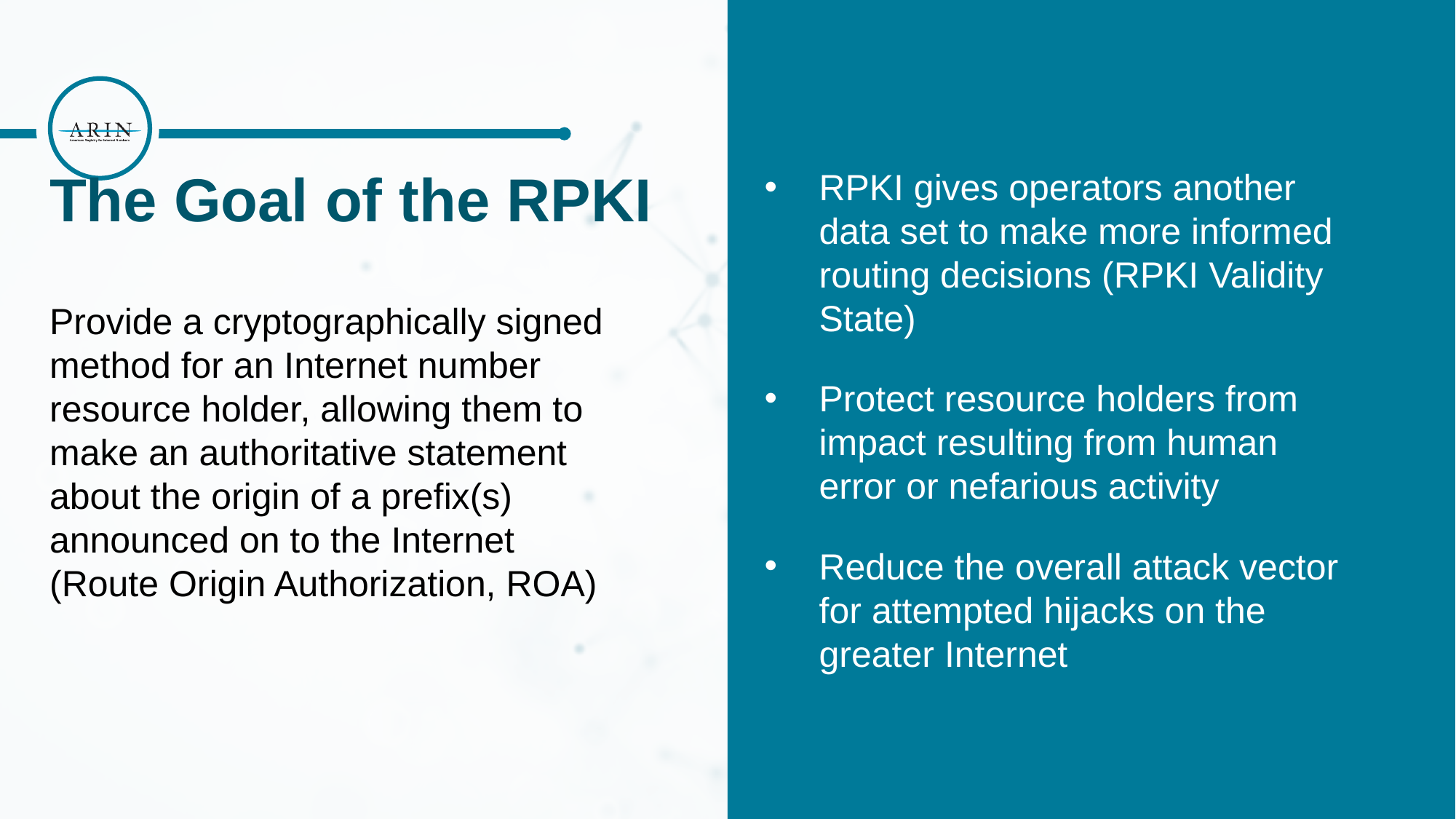

# The Goal of the RPKI
RPKI gives operators another data set to make more informed routing decisions (RPKI Validity State)
Protect resource holders from impact resulting from human error or nefarious activity
Reduce the overall attack vector for attempted hijacks on the greater Internet

Provide a cryptographically signed method for an Internet number resource holder, allowing them to make an authoritative statement about the origin of a prefix(s) announced on to the Internet (Route Origin Authorization, ROA)